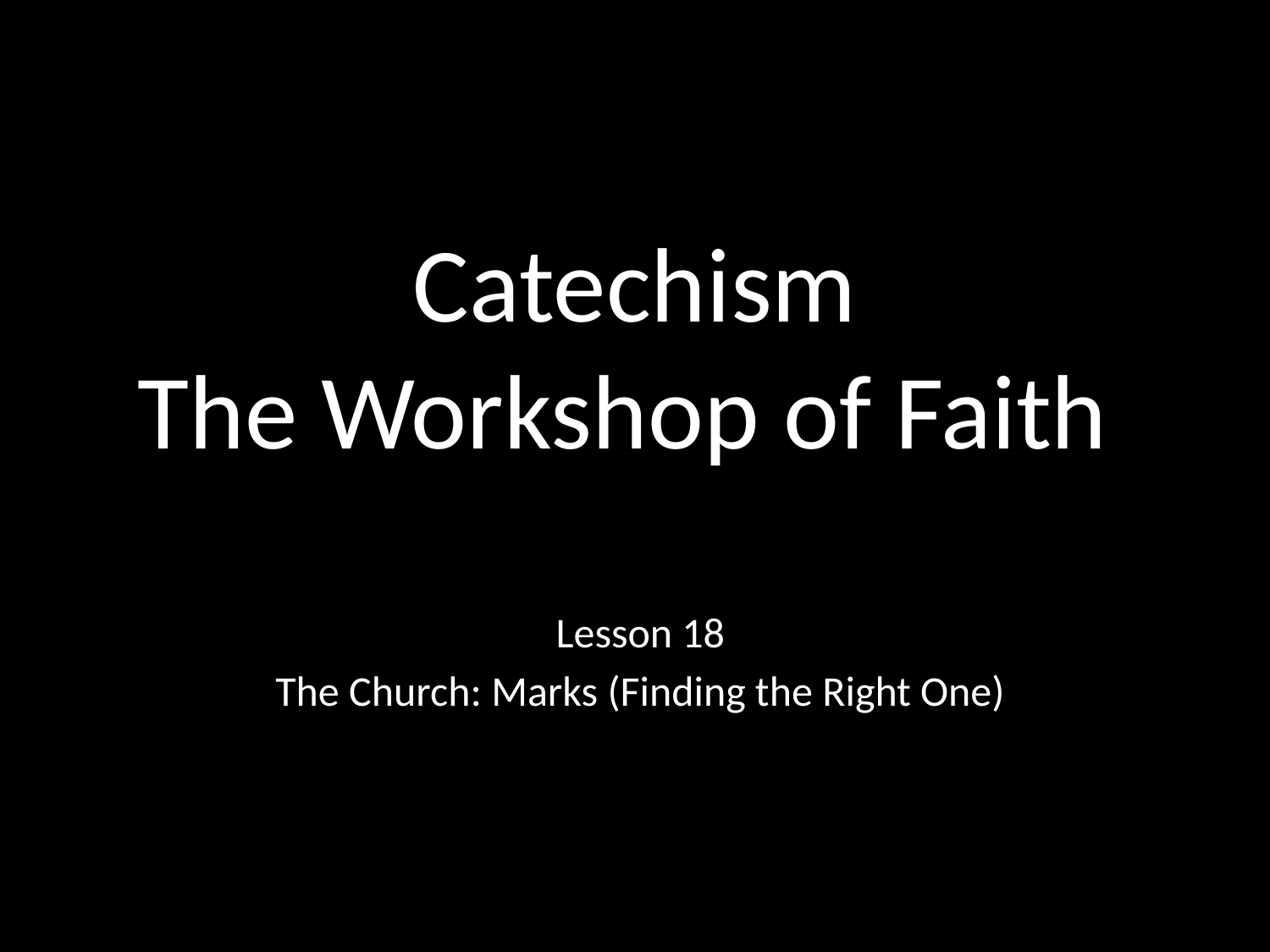

# Catechism The Workshop of Faith

Lesson 18
The Church: Marks (Finding the Right One)